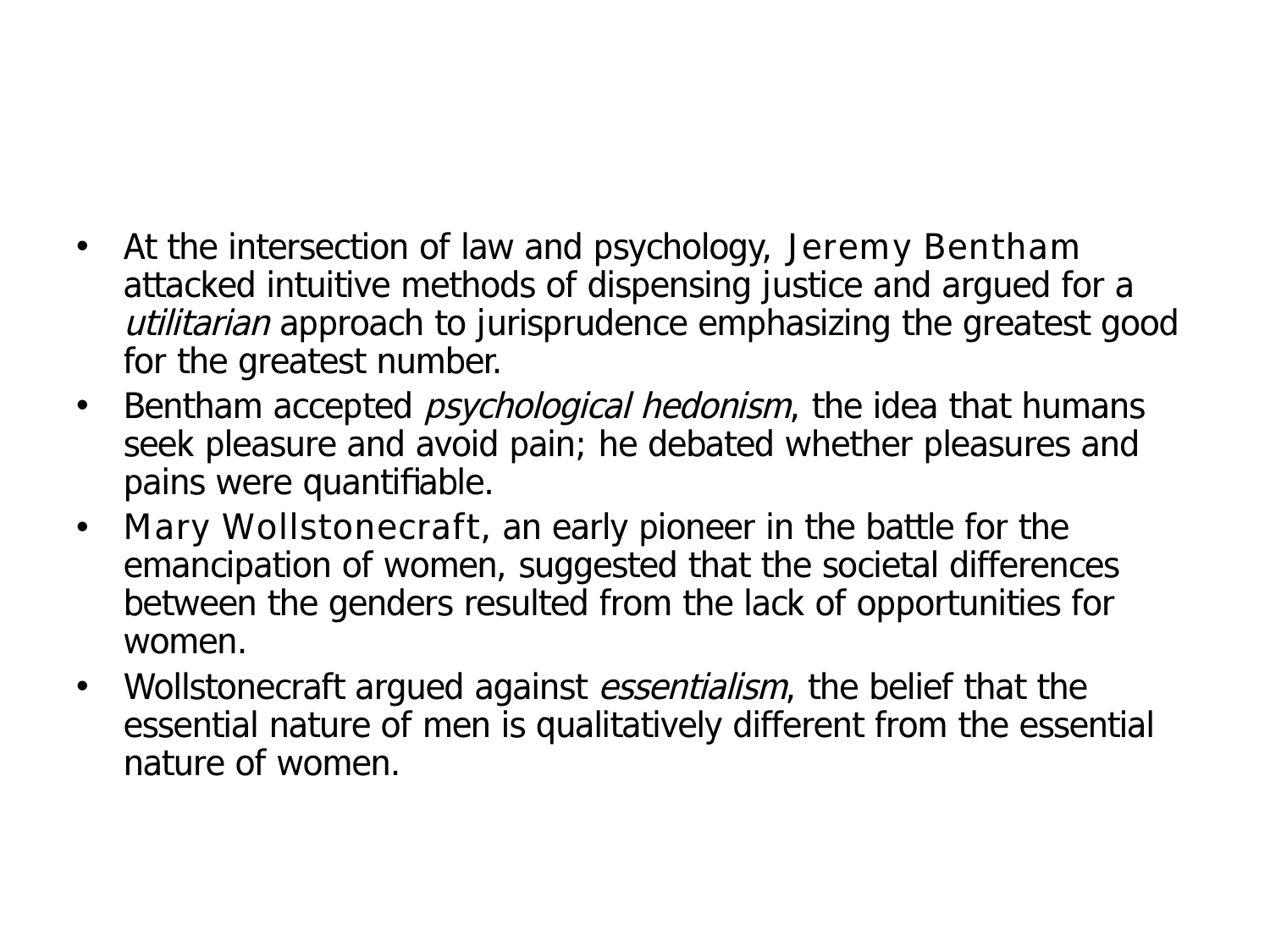

At the intersection of law and psychology, Jeremy Bentham attacked intuitive methods of dispensing justice and argued for a utilitarian approach to jurisprudence emphasizing the greatest good for the greatest number.
Bentham accepted psychological hedonism, the idea that humans seek pleasure and avoid pain; he debated whether pleasures and pains were quantifiable.
Mary Wollstonecraft, an early pioneer in the battle for the emancipation of women, suggested that the societal differences between the genders resulted from the lack of opportunities for women.
Wollstonecraft argued against essentialism, the belief that the essential nature of men is qualitatively different from the essential nature of women.